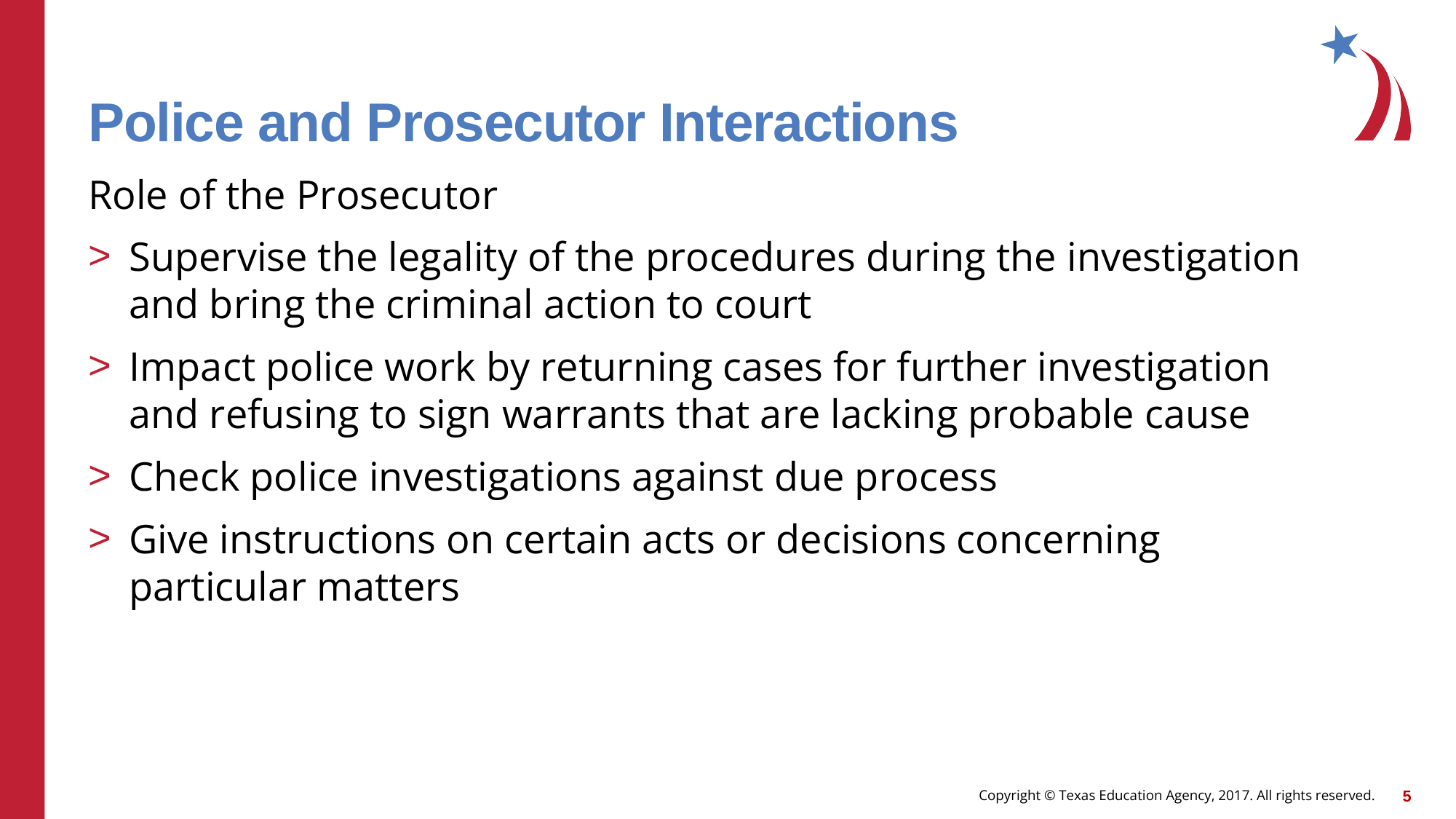

# Police and Prosecutor Interactions
Role of the Prosecutor
Supervise the legality of the procedures during the investigation and bring the criminal action to court
Impact police work by returning cases for further investigation and refusing to sign warrants that are lacking probable cause
Check police investigations against due process
Give instructions on certain acts or decisions concerning particular matters